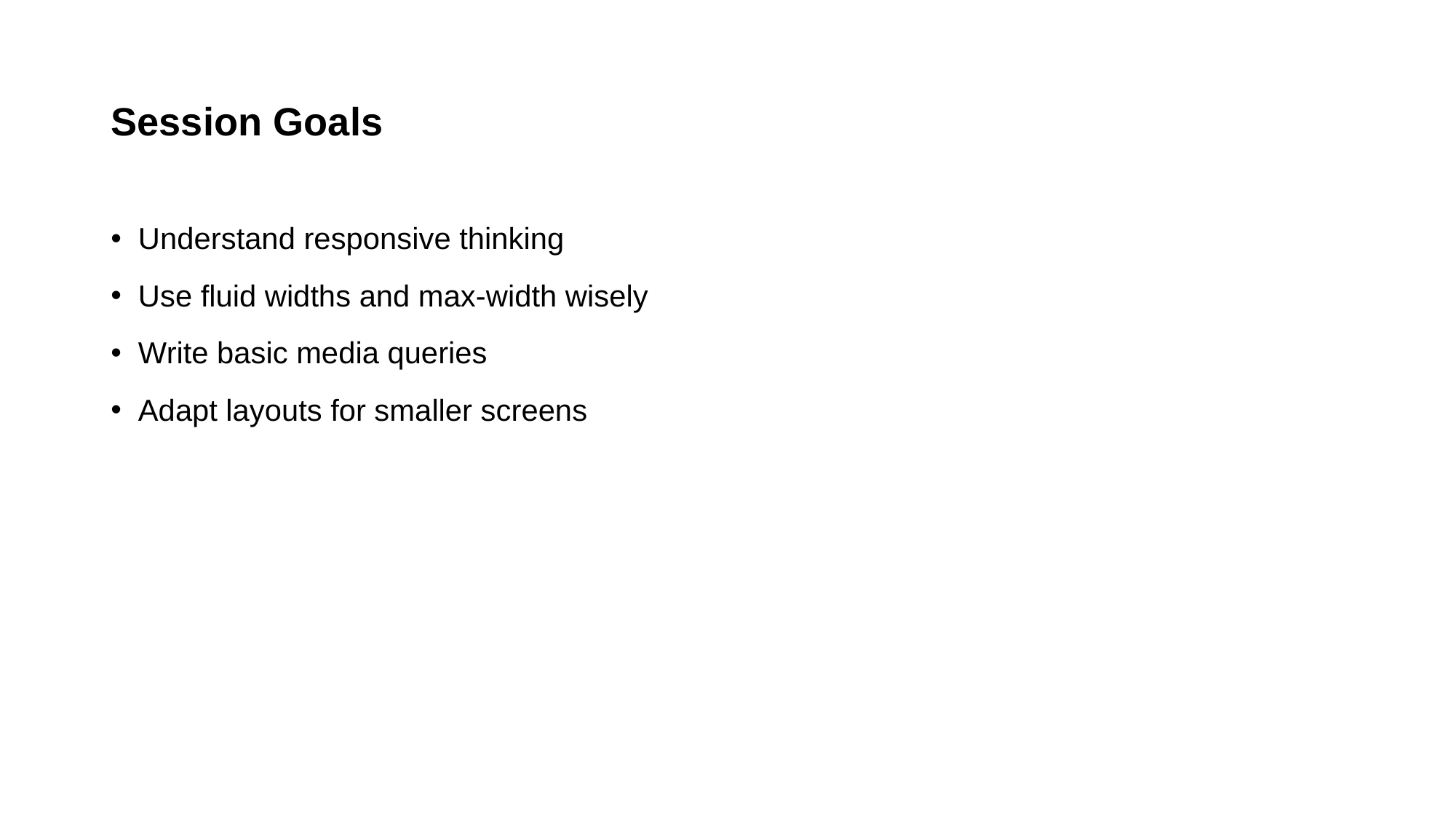

# Session Goals
Understand responsive thinking
Use fluid widths and max-width wisely
Write basic media queries
Adapt layouts for smaller screens